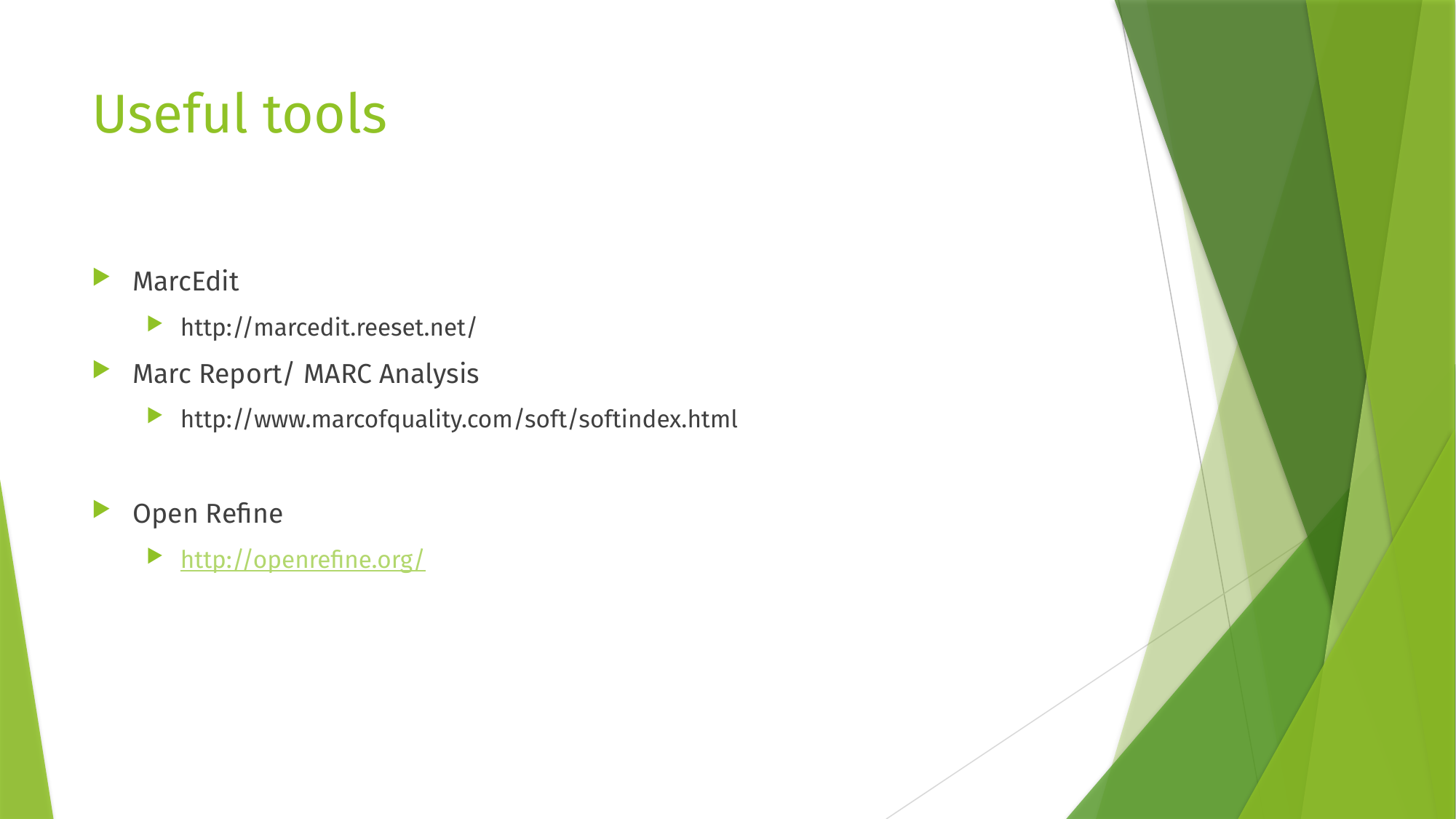

# Useful tools
MarcEdit
http://marcedit.reeset.net/
Marc Report/ MARC Analysis
http://www.marcofquality.com/soft/softindex.html

Open Refine
http://openrefine.org/